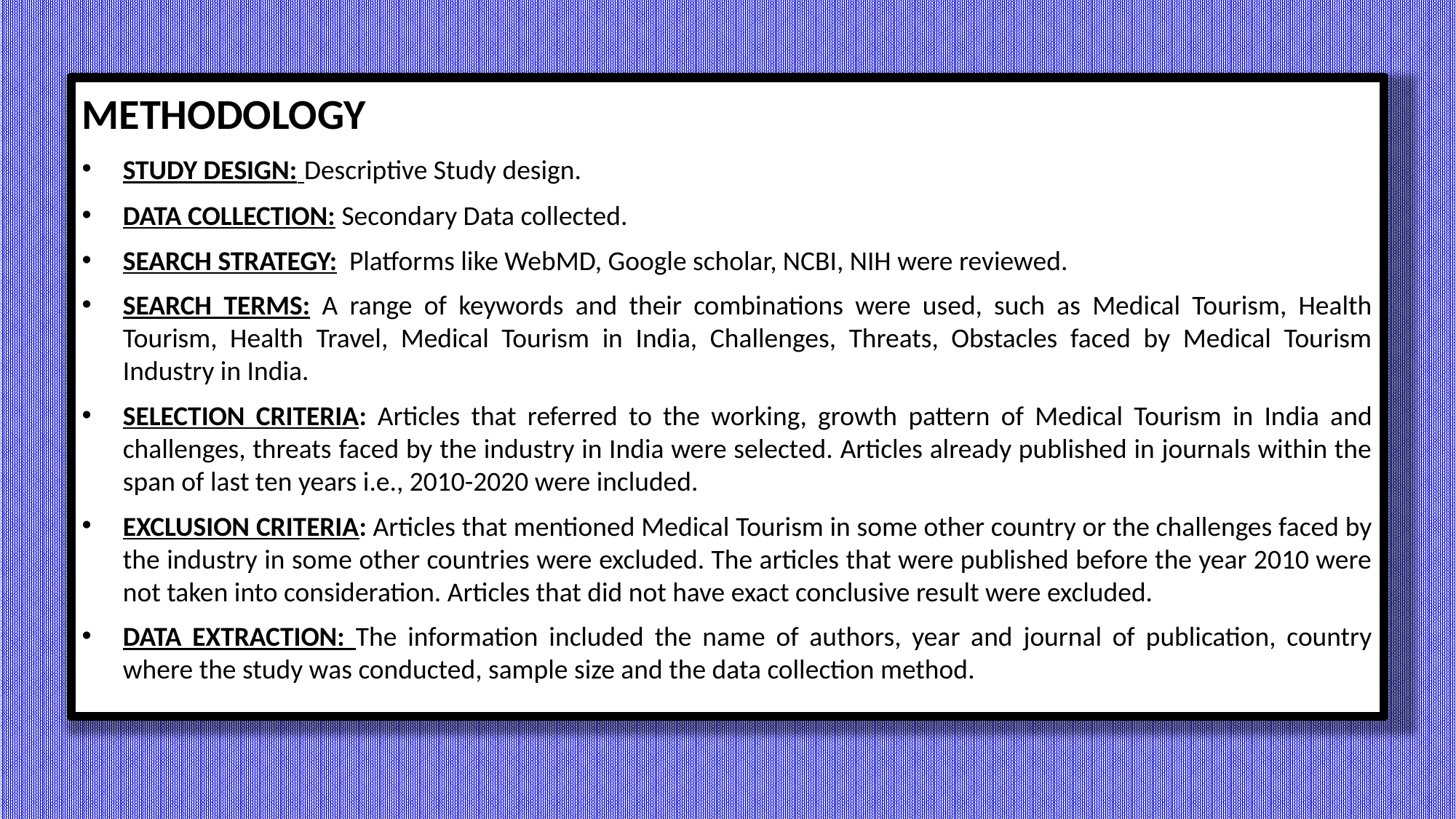

METHODOLOGY
STUDY DESIGN: Descriptive Study design.
DATA COLLECTION: Secondary Data collected.
SEARCH STRATEGY:  Platforms like WebMD, Google scholar, NCBI, NIH were reviewed.
SEARCH TERMS: A range of keywords and their combinations were used, such as Medical Tourism, Health Tourism, Health Travel, Medical Tourism in India, Challenges, Threats, Obstacles faced by Medical Tourism Industry in India.
SELECTION CRITERIA: Articles that referred to the working, growth pattern of Medical Tourism in India and challenges, threats faced by the industry in India were selected. Articles already published in journals within the span of last ten years i.e., 2010-2020 were included.
EXCLUSION CRITERIA: Articles that mentioned Medical Tourism in some other country or the challenges faced by the industry in some other countries were excluded. The articles that were published before the year 2010 were not taken into consideration. Articles that did not have exact conclusive result were excluded.
DATA EXTRACTION: The information included the name of authors, year and journal of publication, country where the study was conducted, sample size and the data collection method.